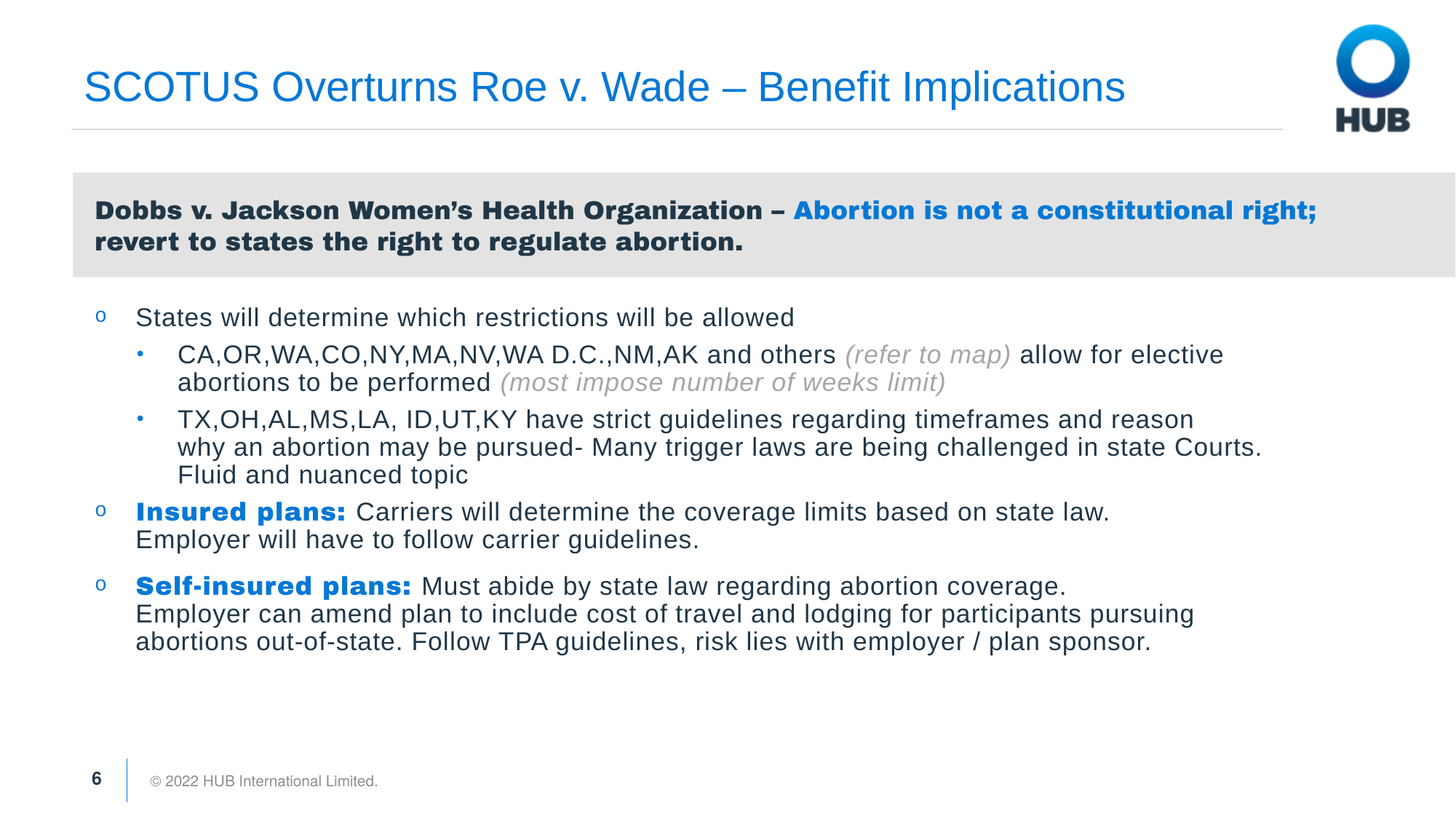

# SCOTUS Overturns Roe v. Wade – Benefit Implications
Dobbs v. Jackson Women’s Health Organization – Abortion is not a constitutional right;
revert to states the right to regulate abortion.
States will determine which restrictions will be allowed
CA,OR,WA,CO,NY,MA,NV,WA D.C.,NM,AK and others (refer to map) allow for elective
abortions to be performed (most impose number of weeks limit)
TX,OH,AL,MS,LA, ID,UT,KY have strict guidelines regarding timeframes and reason
why an abortion may be pursued- Many trigger laws are being challenged in state Courts.
Fluid and nuanced topic
Insured plans: Carriers will determine the coverage limits based on state law.
Employer will have to follow carrier guidelines.
Self-insured plans: Must abide by state law regarding abortion coverage.
Employer can amend plan to include cost of travel and lodging for participants pursuing
abortions out-of-state. Follow TPA guidelines, risk lies with employer / plan sponsor.